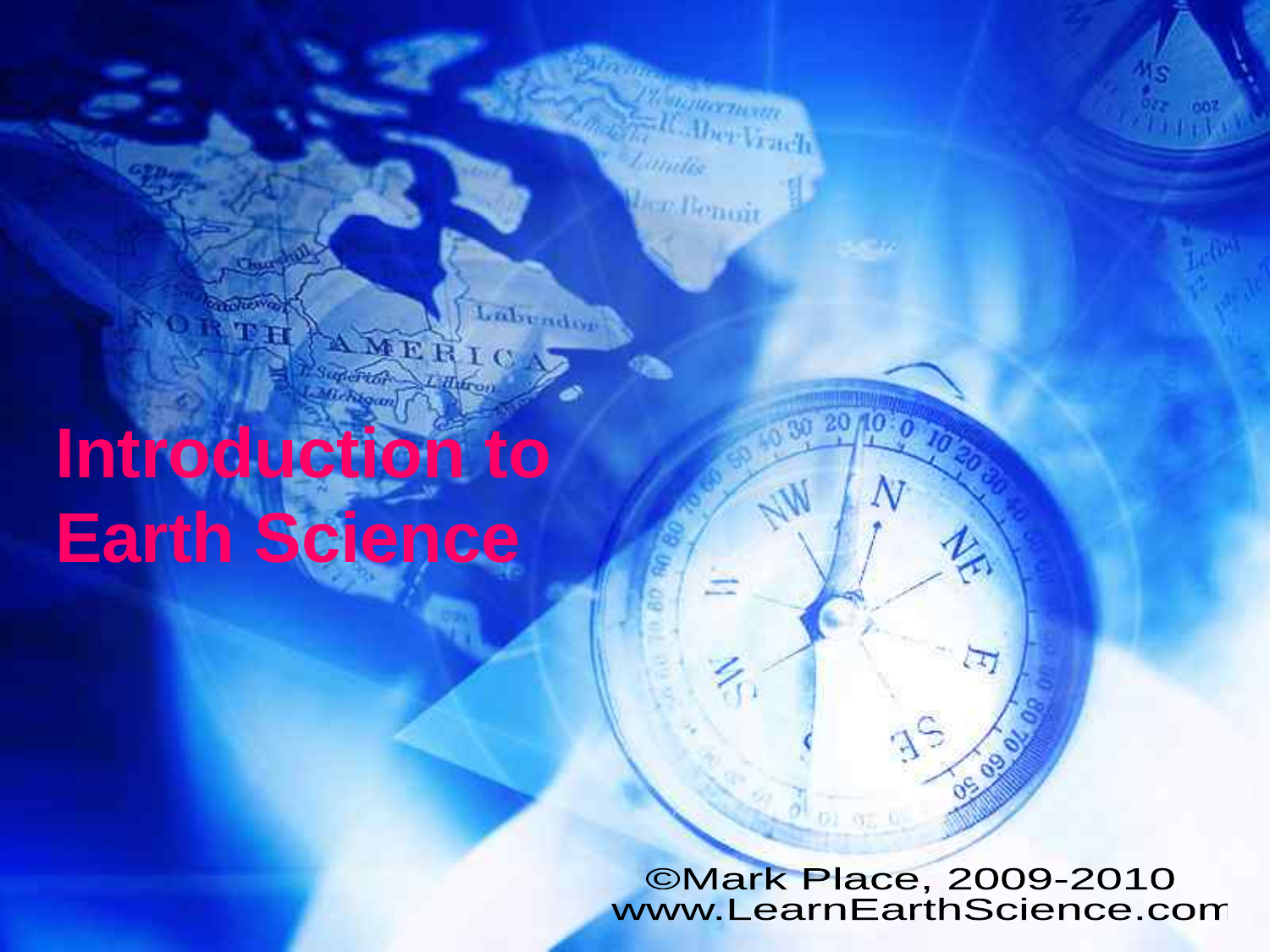

# Introduction to Earth Science

©Mark Place, 2009-2010
 www.LearnEarthScience.com